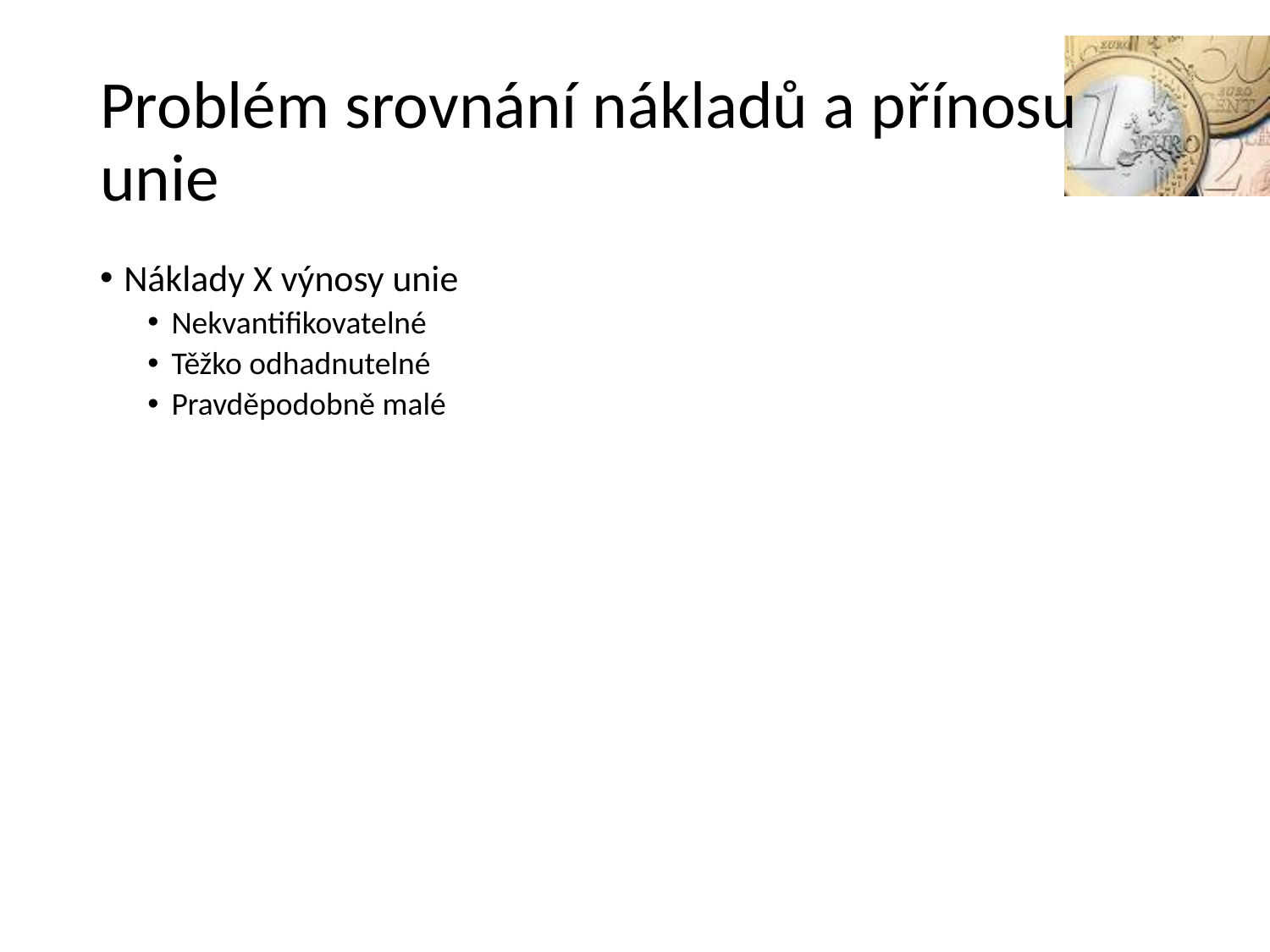

# Problém srovnání nákladů a přínosu unie
Náklady X výnosy unie
Nekvantifikovatelné
Těžko odhadnutelné
Pravděpodobně malé